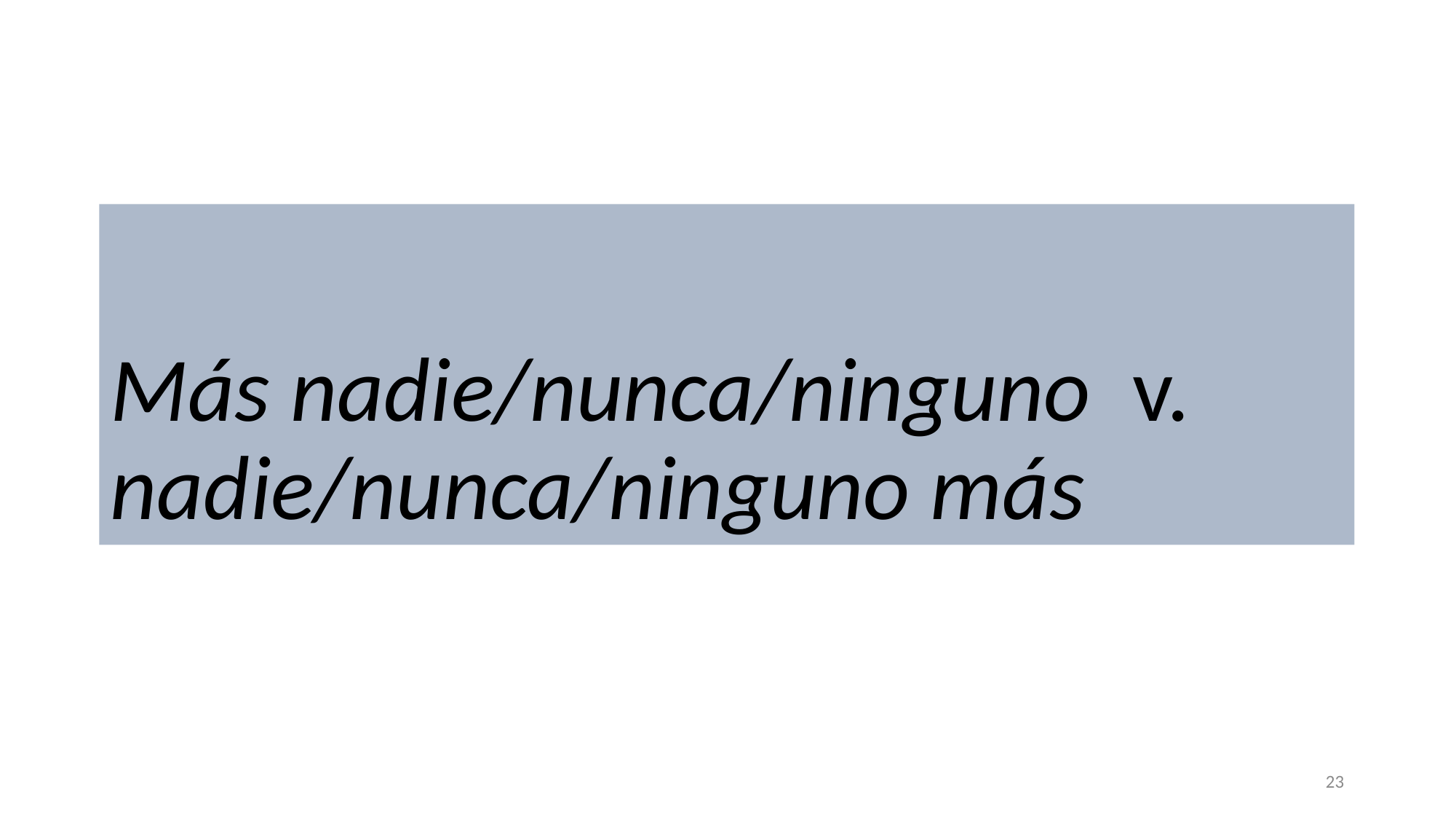

# Más nadie/nunca/ninguno  v. nadie/nunca/ninguno más

23